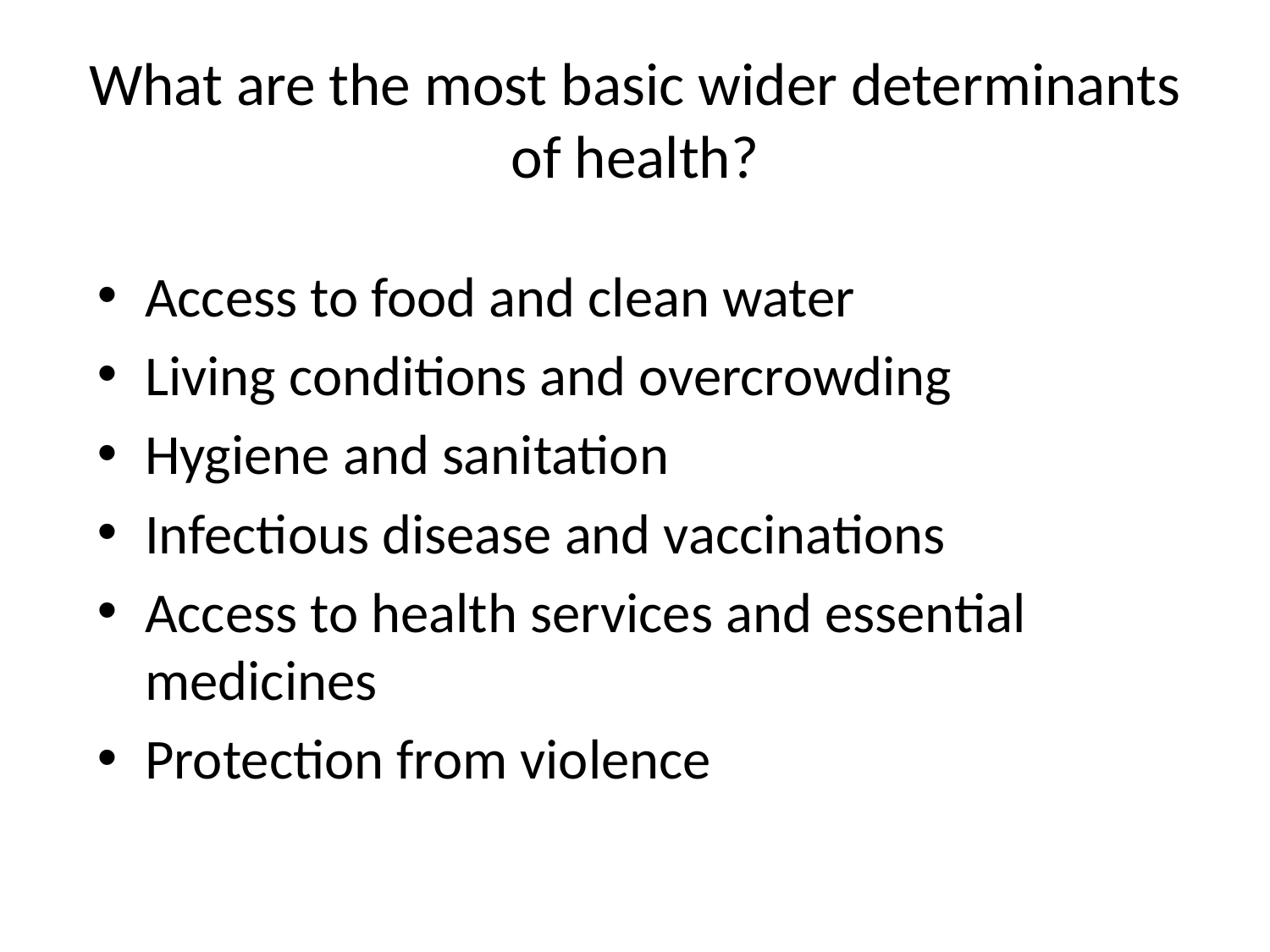

# What are the most basic wider determinants of health?
Access to food and clean water
Living conditions and overcrowding
Hygiene and sanitation
Infectious disease and vaccinations
Access to health services and essential medicines
Protection from violence